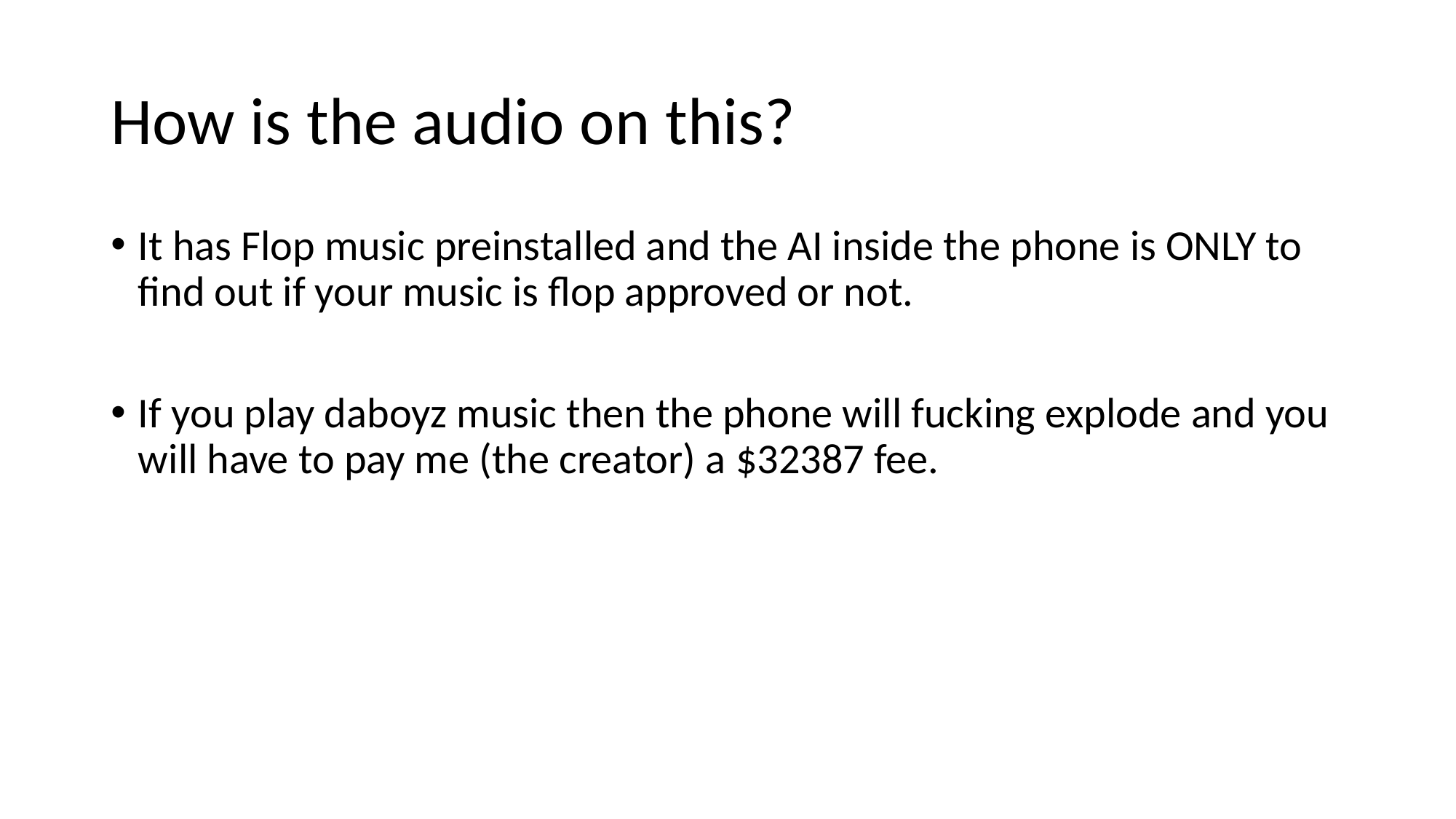

# How is the audio on this?
It has Flop music preinstalled and the AI inside the phone is ONLY to find out if your music is flop approved or not.

If you play daboyz music then the phone will fucking explode and you will have to pay me (the creator) a $32387 fee.